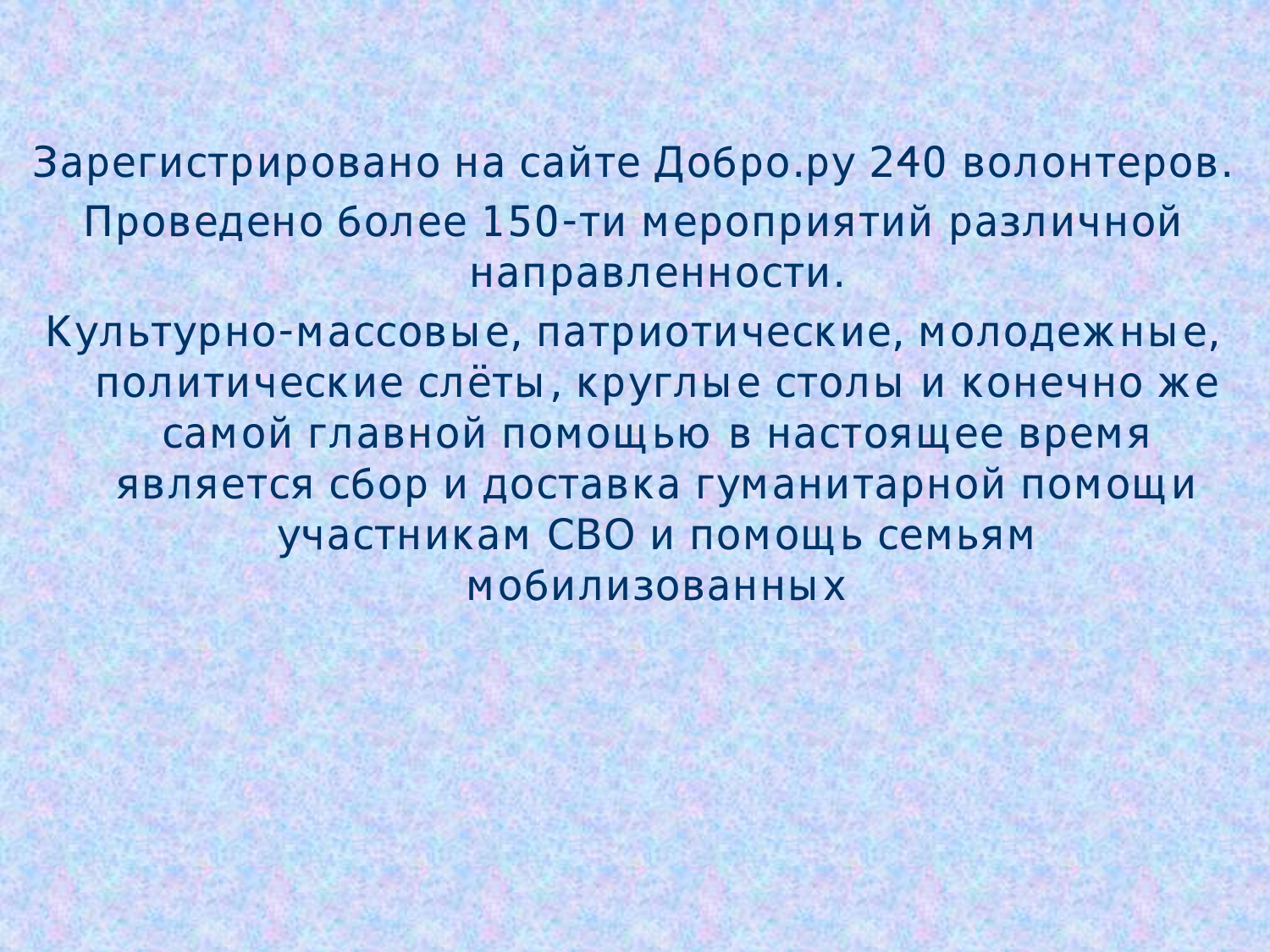

Зарегистрировано на сайте Добро.ру 240 волонтеров.
Проведено более 150-ти мероприятий различной направленности.
Культурно-массовые, патриотические, молодежные, политические слёты, круглые столы и конечно же самой главной помощью в настоящее время является сбор и доставка гуманитарной помощи участникам СВО и помощь семьям мобилизованных